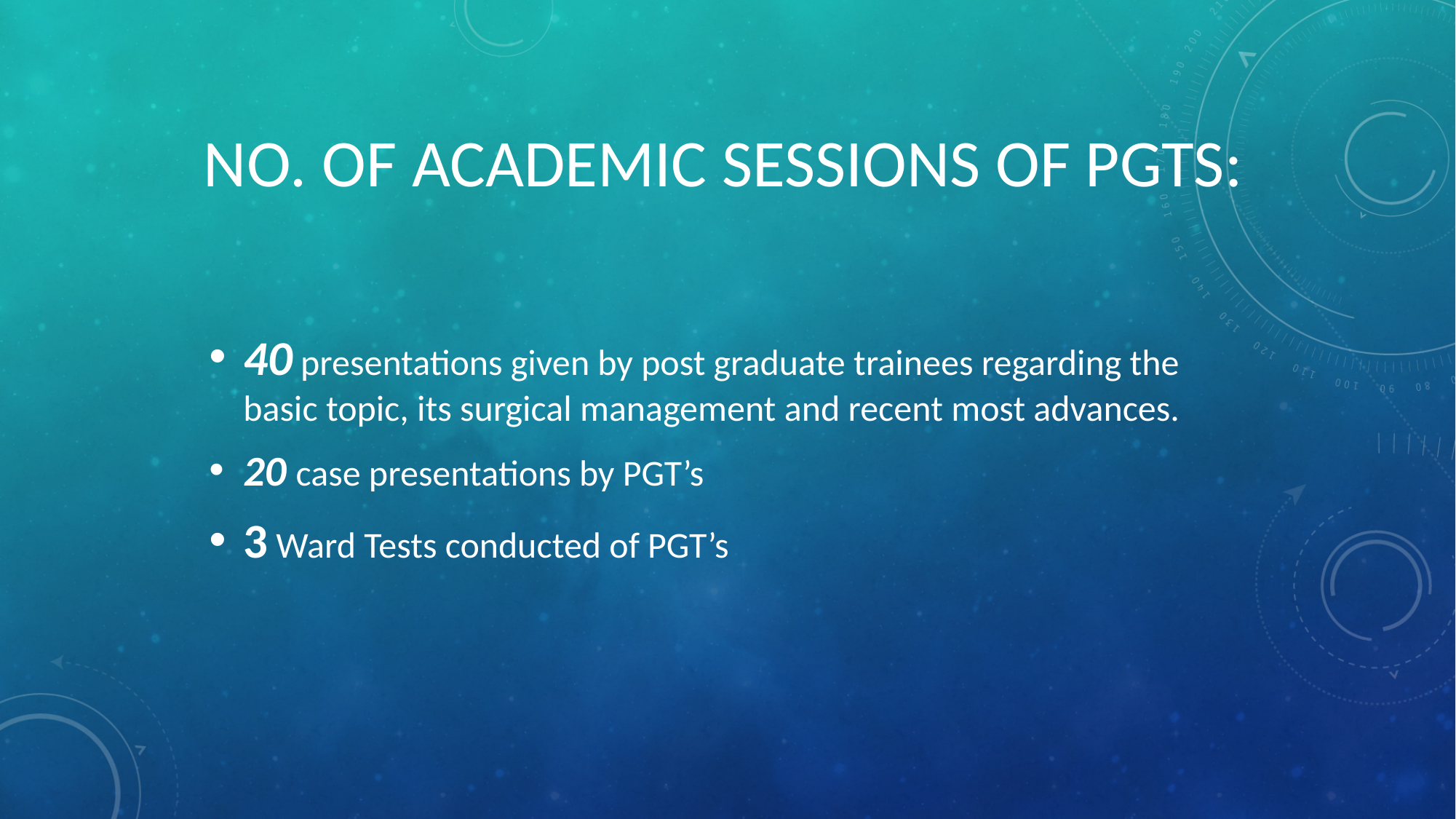

# No. of ACADEMIC sessions OF PGTS:
40 presentations given by post graduate trainees regarding the basic topic, its surgical management and recent most advances.
20 case presentations by PGT’s
3 Ward Tests conducted of PGT’s